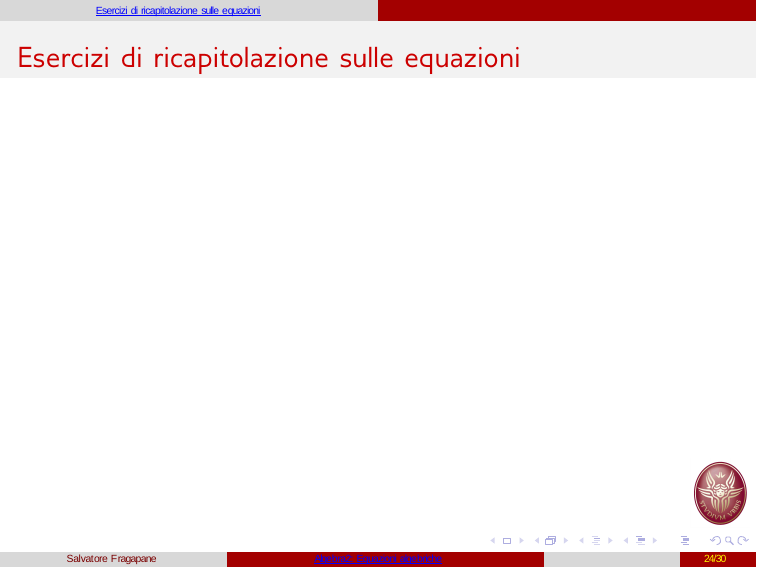

Esercizi di ricapitolazione sulle equazioni

# Esercizi di ricapitolazione sulle equazioni

Salvatore Fragapane
Algebra2: Equazioni algebriche
24/30